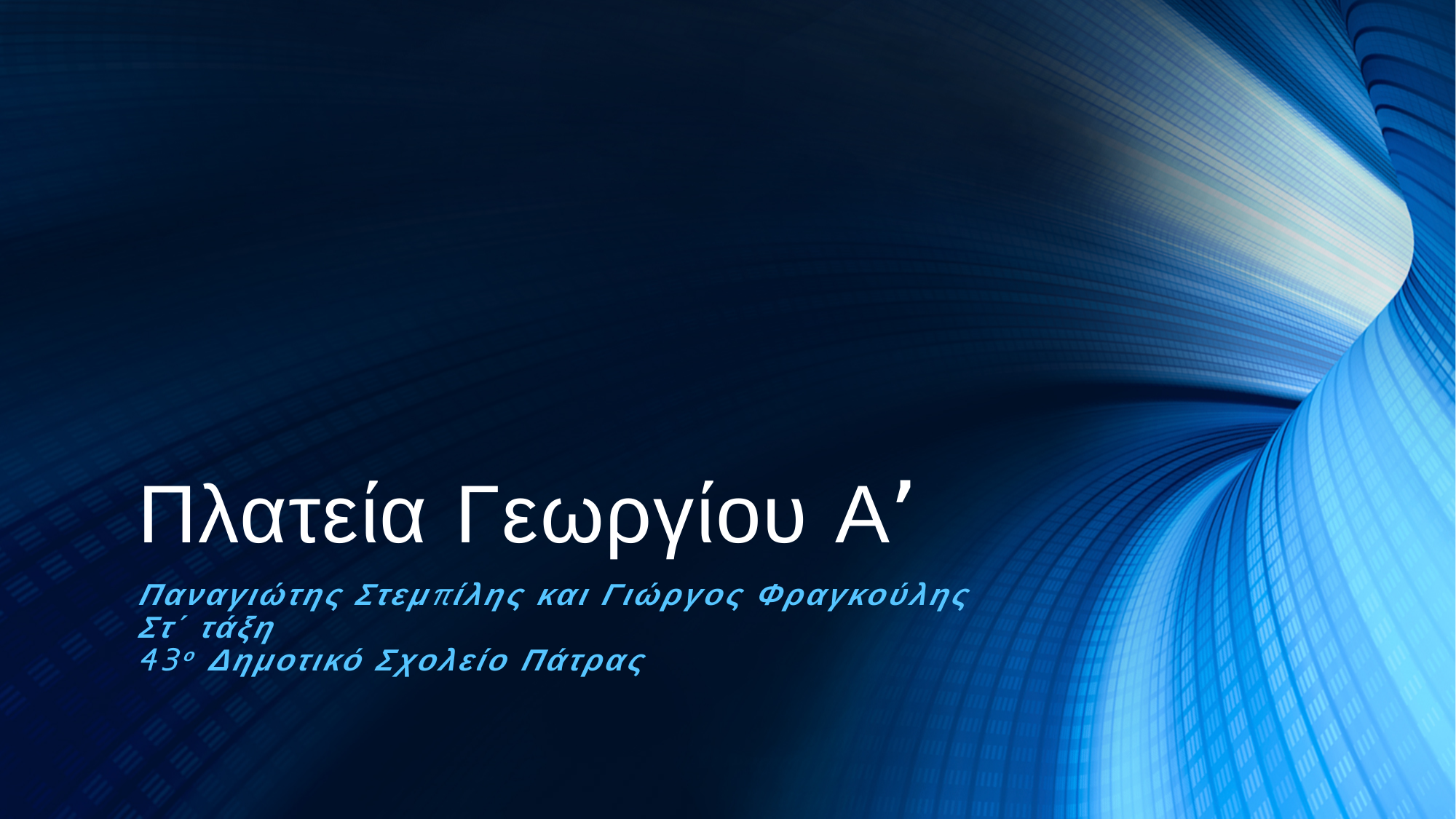

# Πλατεία Γεωργίου Α’
Παναγιώτης Στεμπίλης και Γιώργος Φραγκούλης
Στ΄ τάξη
43ο Δημοτικό Σχολείο Πάτρας